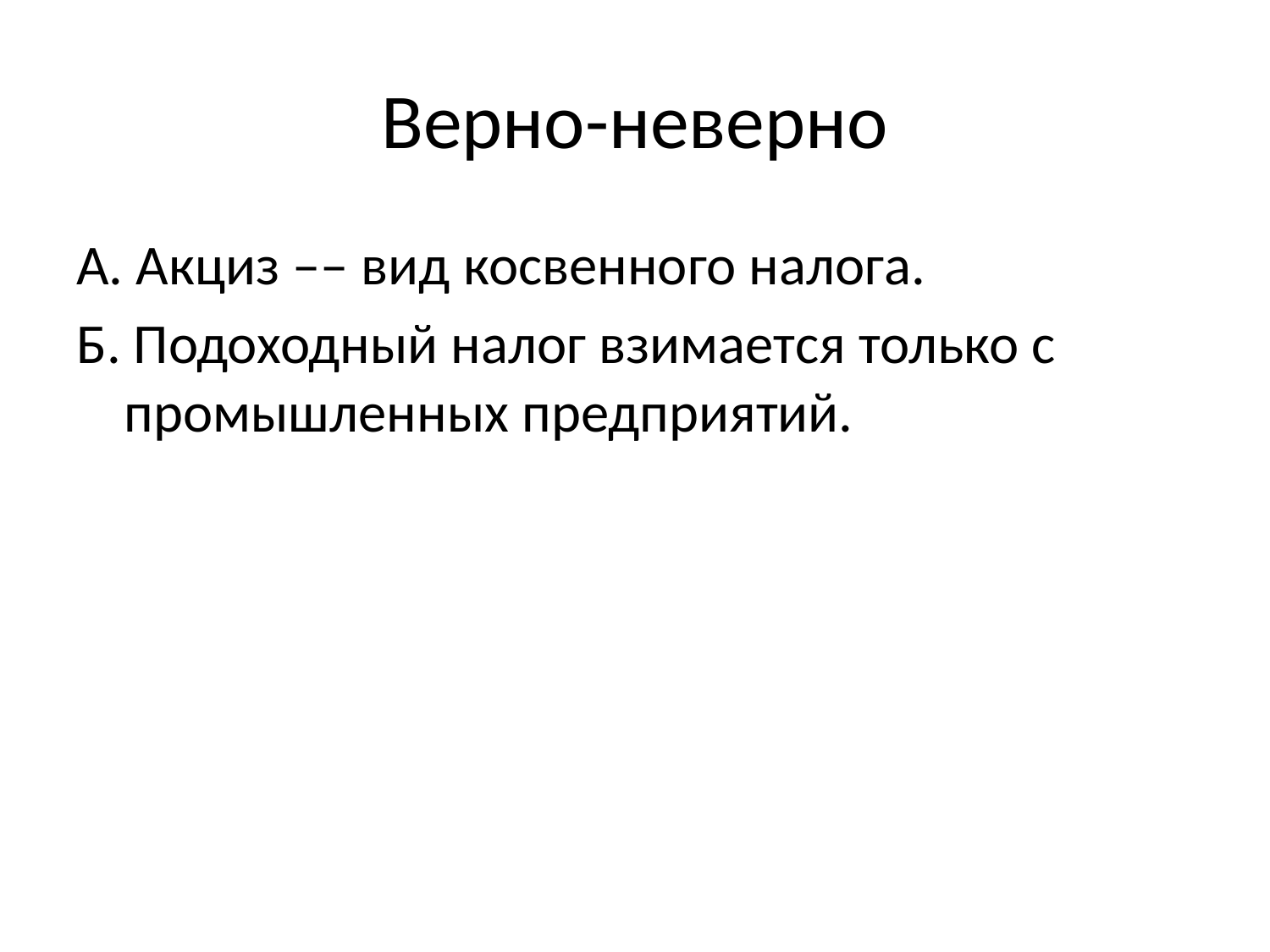

# Верно-неверно
А. Акциз –– вид косвенного налога.
Б. Подоходный налог взимается только с промышленных предприятий.